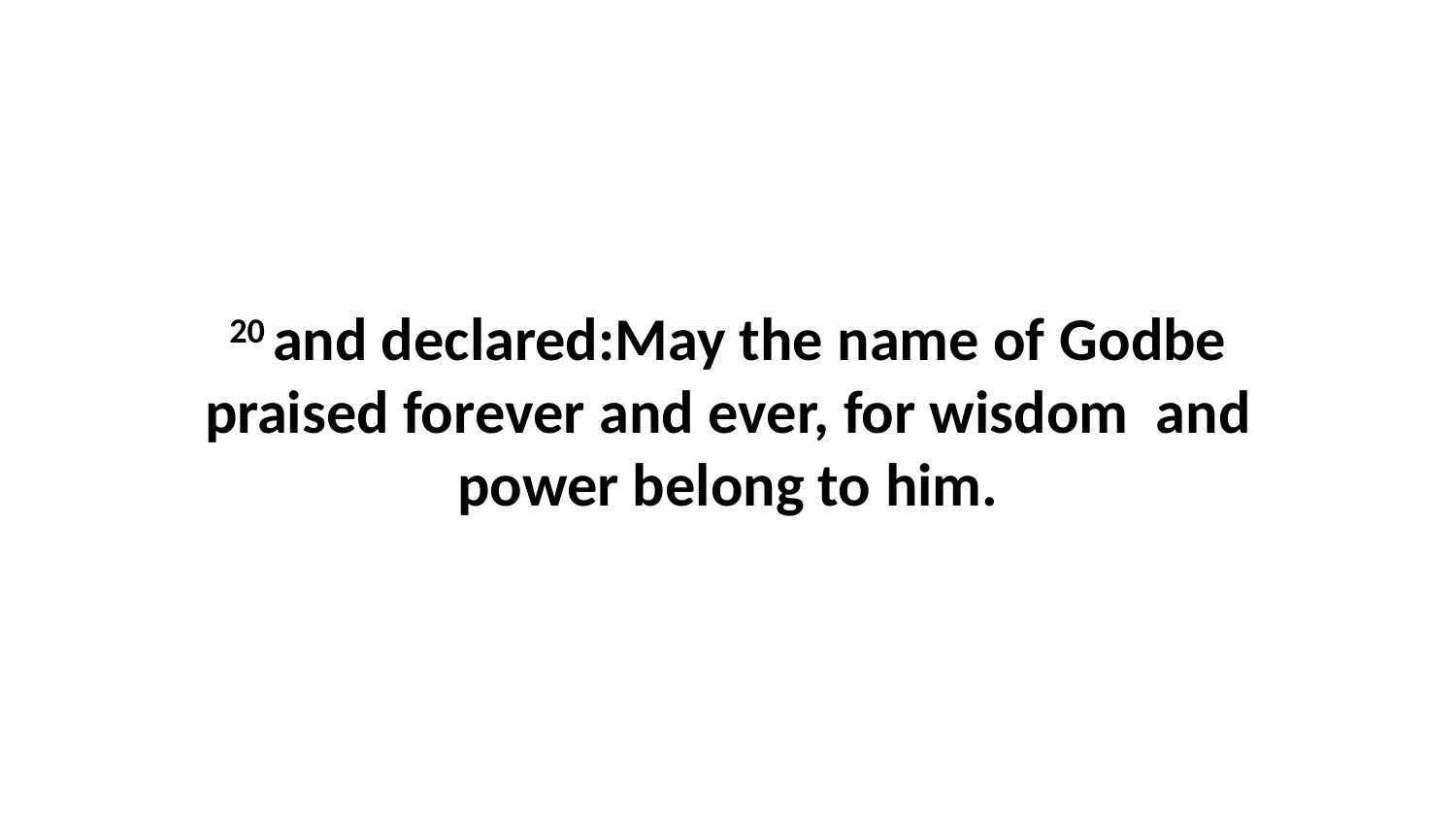

20 and declared:May the name of Godbe praised forever and ever, for wisdom  and power belong to him.